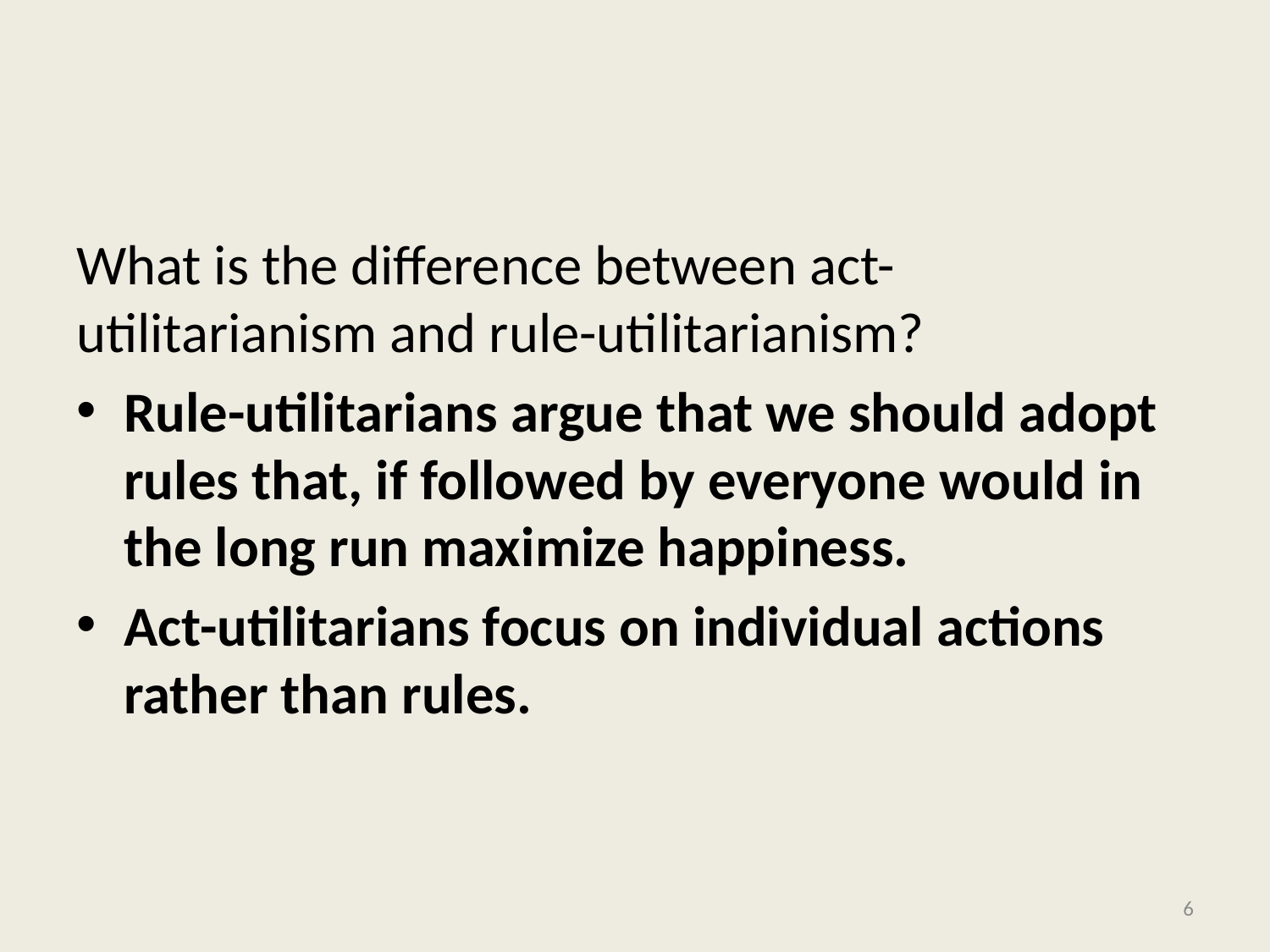

#
What is the difference between act-utilitarianism and rule-utilitarianism?
Rule-utilitarians argue that we should adopt rules that, if followed by everyone would in the long run maximize happiness.
Act-utilitarians focus on individual actions rather than rules.

6